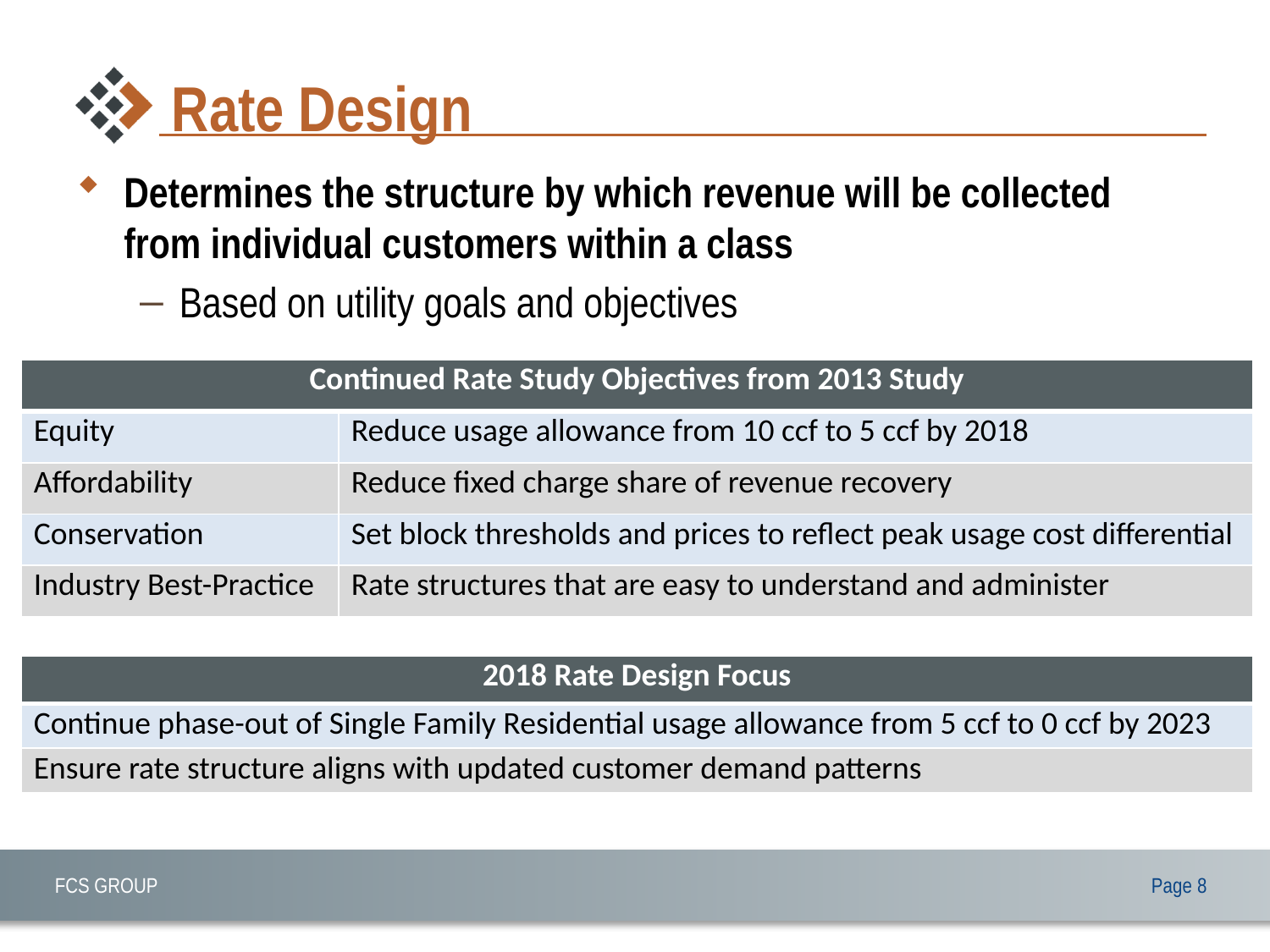

# Rate Design
Determines the structure by which revenue will be collected from individual customers within a class
Based on utility goals and objectives

| Continued Rate Study Objectives from 2013 Study |  |
| --- | --- |
| Equity | Reduce usage allowance from 10 ccf to 5 ccf by 2018 |
| Affordability | Reduce fixed charge share of revenue recovery |
| Conservation | Set block thresholds and prices to reflect peak usage cost differential |
| Industry Best-Practice | Rate structures that are easy to understand and administer |
| 2018 Rate Design Focus |
| --- |
| Continue phase-out of Single Family Residential usage allowance from 5 ccf to 0 ccf by 2023 |
| Ensure rate structure aligns with updated customer demand patterns |